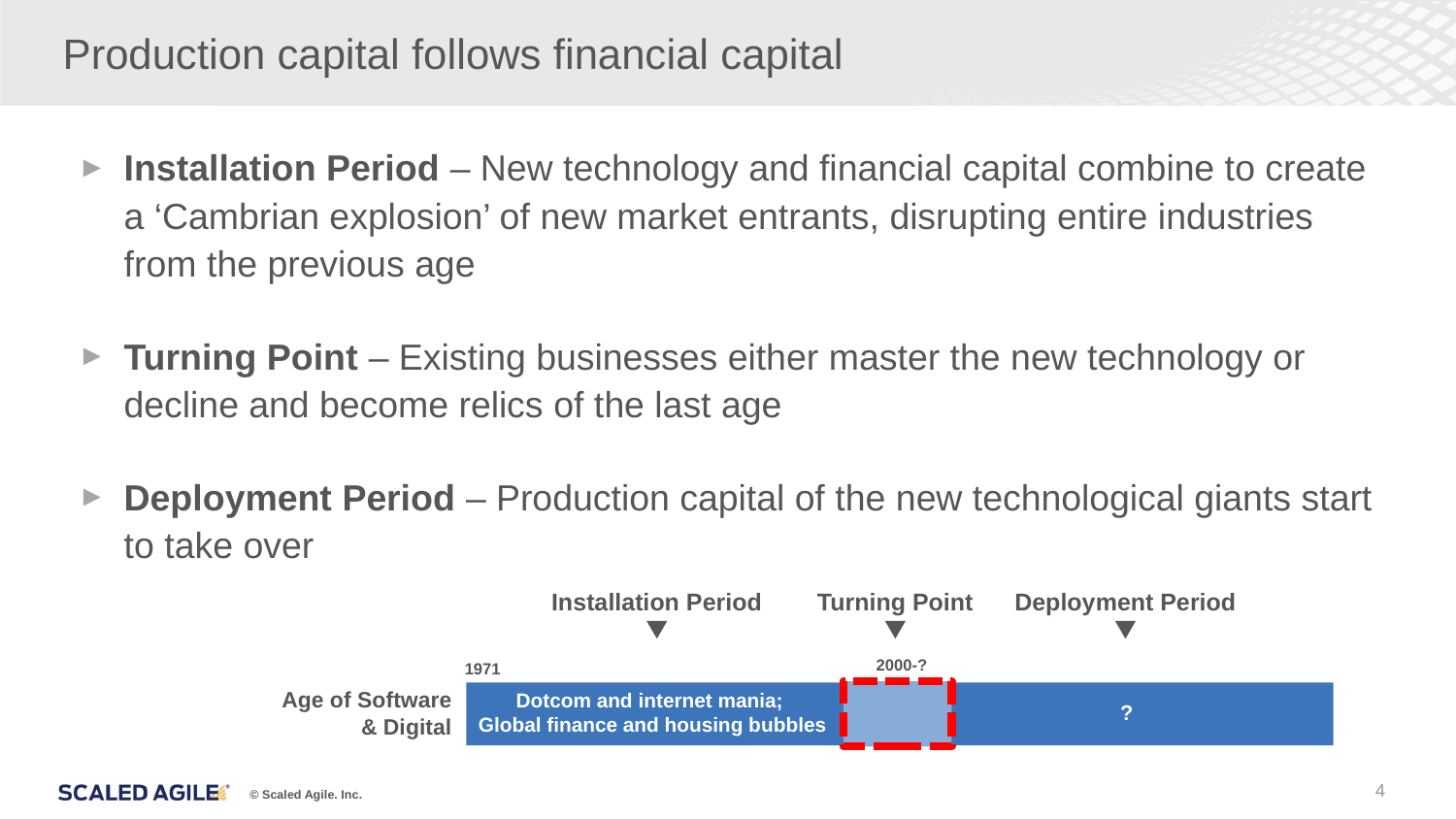

# Production capital follows financial capital
Installation Period – New technology and financial capital combine to create a ‘Cambrian explosion’ of new market entrants, disrupting entire industries from the previous age
Turning Point – Existing businesses either master the new technology or decline and become relics of the last age
Deployment Period – Production capital of the new technological giants start to take over

Installation Period
Turning Point
Deployment Period

2000-?
1971
Age of Software & Digital
Dotcom and internet mania;
Global finance and housing bubbles

?
4